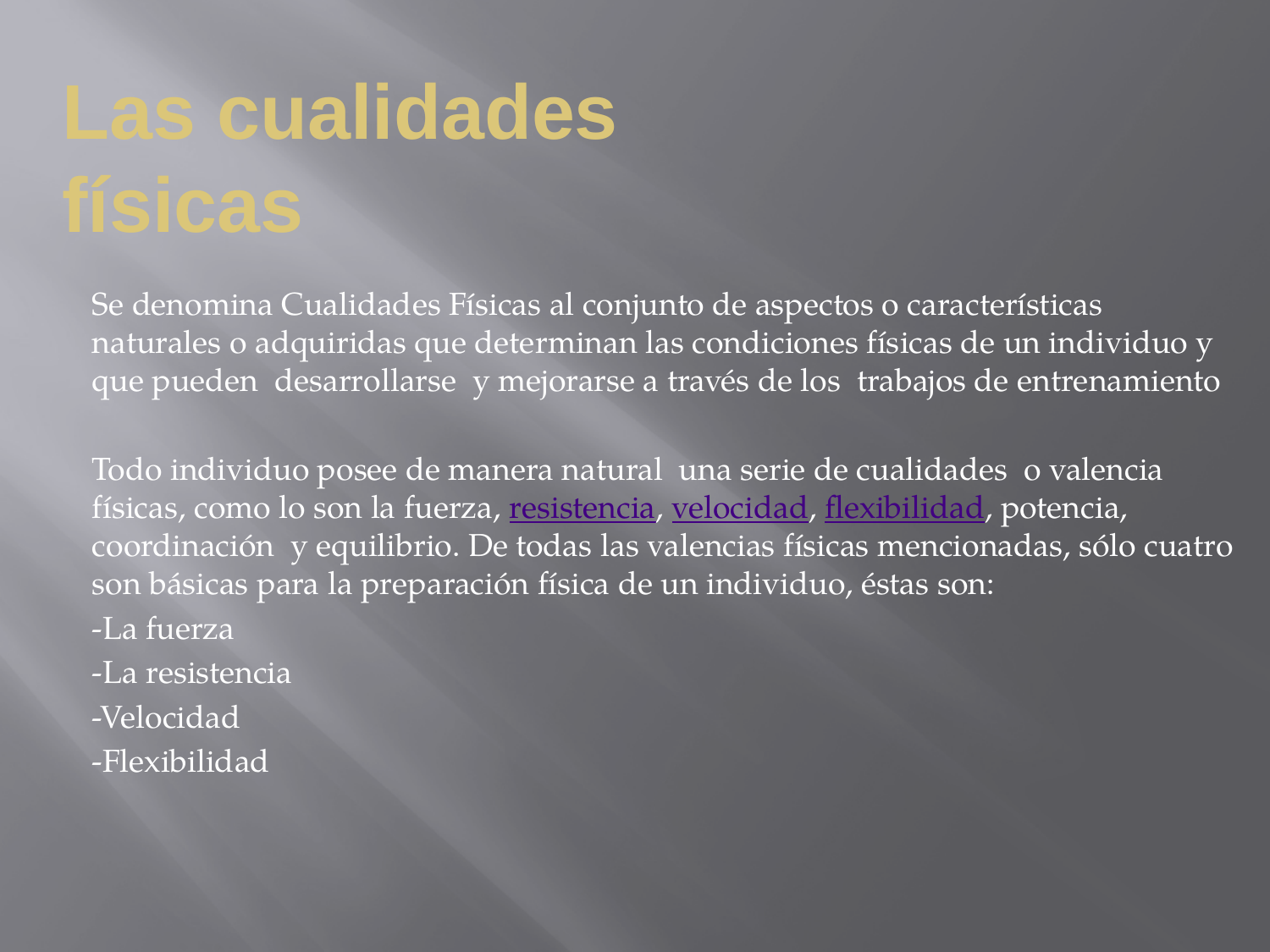

# Las cualidades físicas
Se denomina Cualidades Físicas al conjunto de aspectos o características naturales o adquiridas que determinan las condiciones físicas de un individuo y que pueden  desarrollarse  y mejorarse a través de los  trabajos de entrenamiento

Todo individuo posee de manera natural  una serie de cualidades  o valencia físicas, como lo son la fuerza, resistencia, velocidad, flexibilidad, potencia, coordinación  y equilibrio. De todas las valencias físicas mencionadas, sólo cuatro son básicas para la preparación física de un individuo, éstas son:
-La fuerza
-La resistencia
-Velocidad
-Flexibilidad